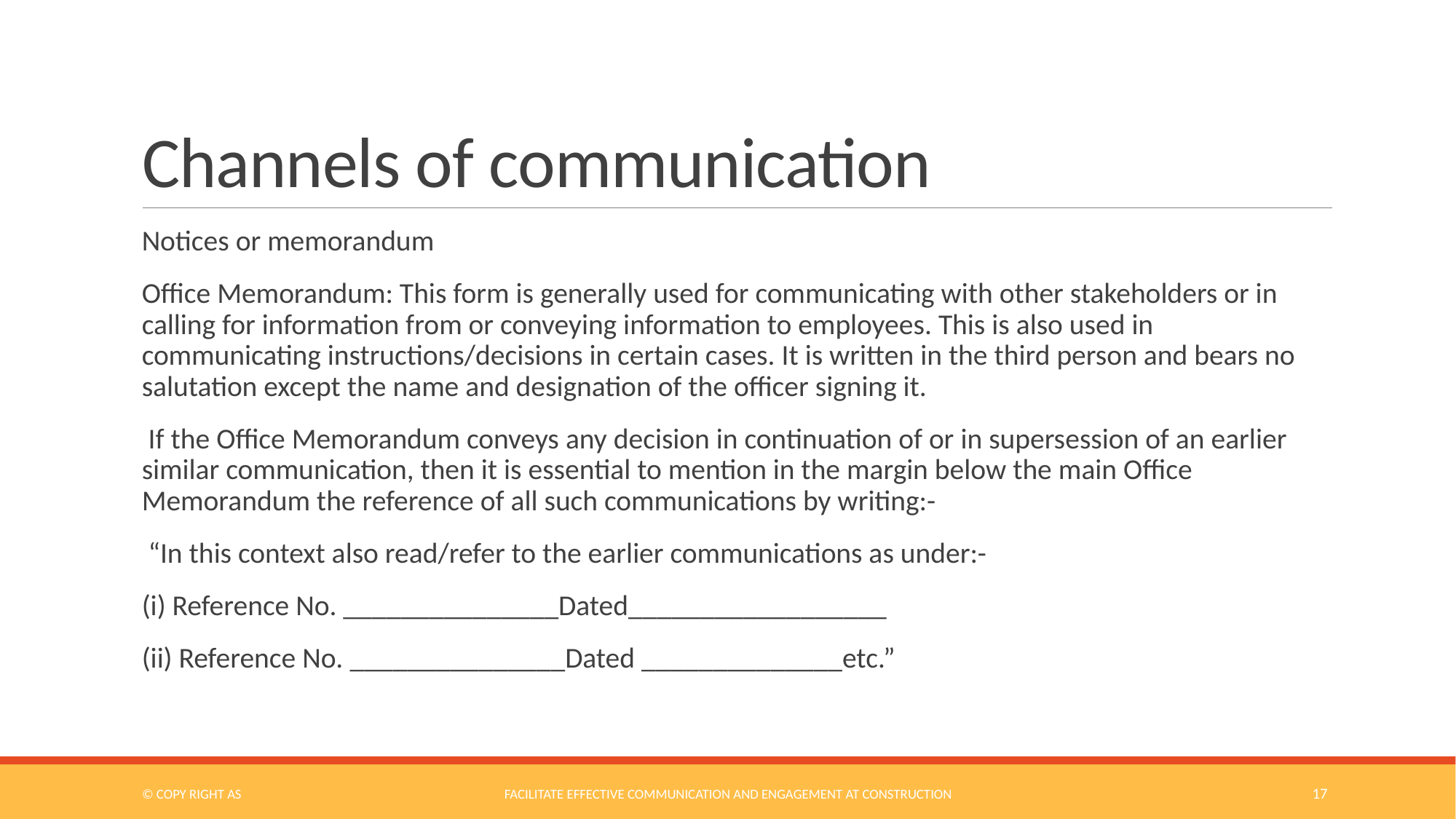

# Channels of communication
Notices or memorandum
Office Memorandum: This form is generally used for communicating with other stakeholders or in calling for information from or conveying information to employees. This is also used in communicating instructions/decisions in certain cases. It is written in the third person and bears no salutation except the name and designation of the officer signing it.
 If the Office Memorandum conveys any decision in continuation of or in supersession of an earlier similar communication, then it is essential to mention in the margin below the main Office Memorandum the reference of all such communications by writing:-
 “In this context also read/refer to the earlier communications as under:-
(i) Reference No. _______________Dated__________________
(ii) Reference No. _______________Dated ______________etc.”
© COPY RIGHT AS
Facilitate Effective Communication and Engagement at Construction
17